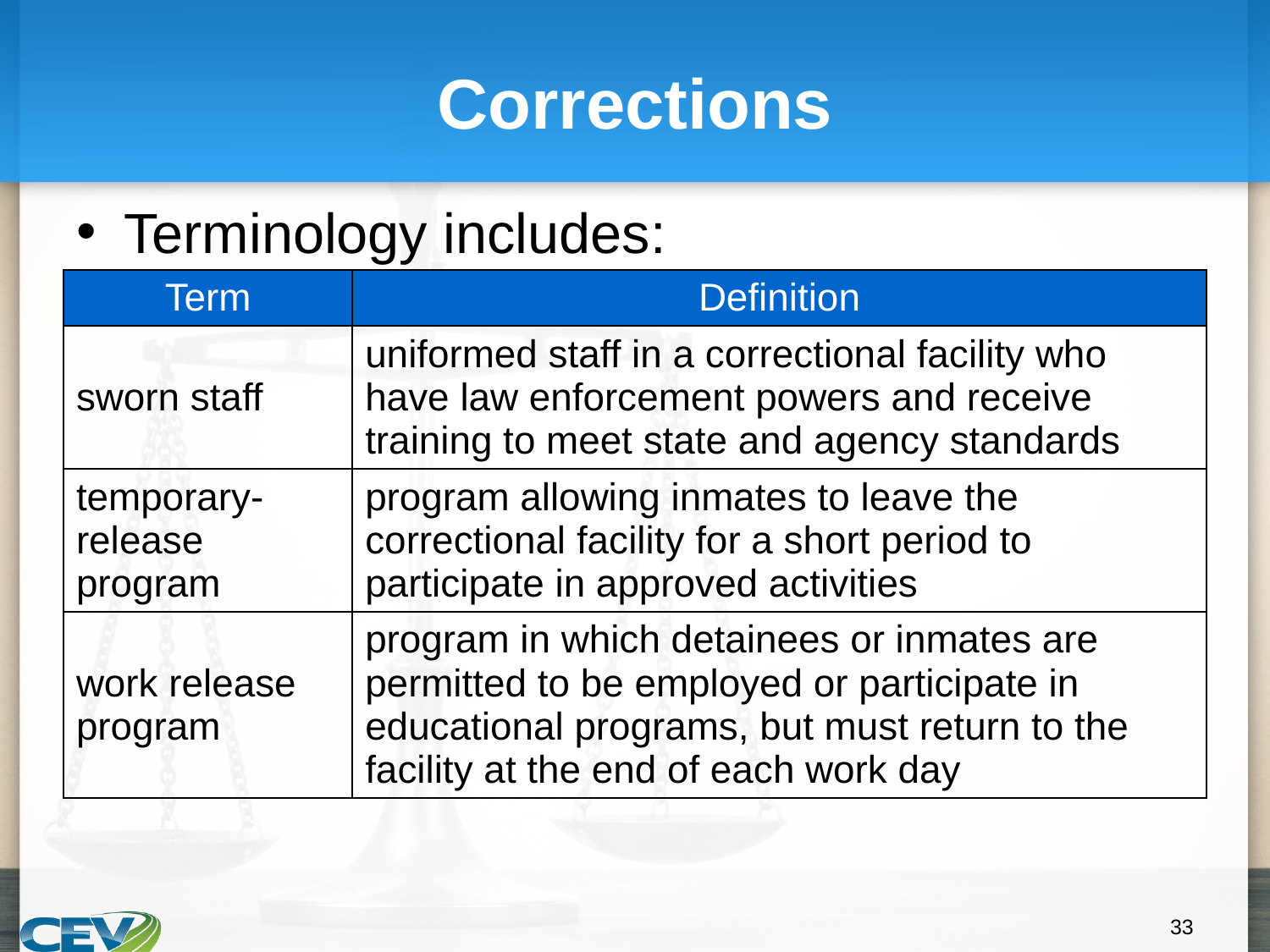

# Corrections
Terminology includes:
| Term | Definition |
| --- | --- |
| sworn staff | uniformed staff in a correctional facility who have law enforcement powers and receive training to meet state and agency standards |
| temporary-release program | program allowing inmates to leave the correctional facility for a short period to participate in approved activities |
| work release program | program in which detainees or inmates are permitted to be employed or participate in educational programs, but must return to the facility at the end of each work day |
33